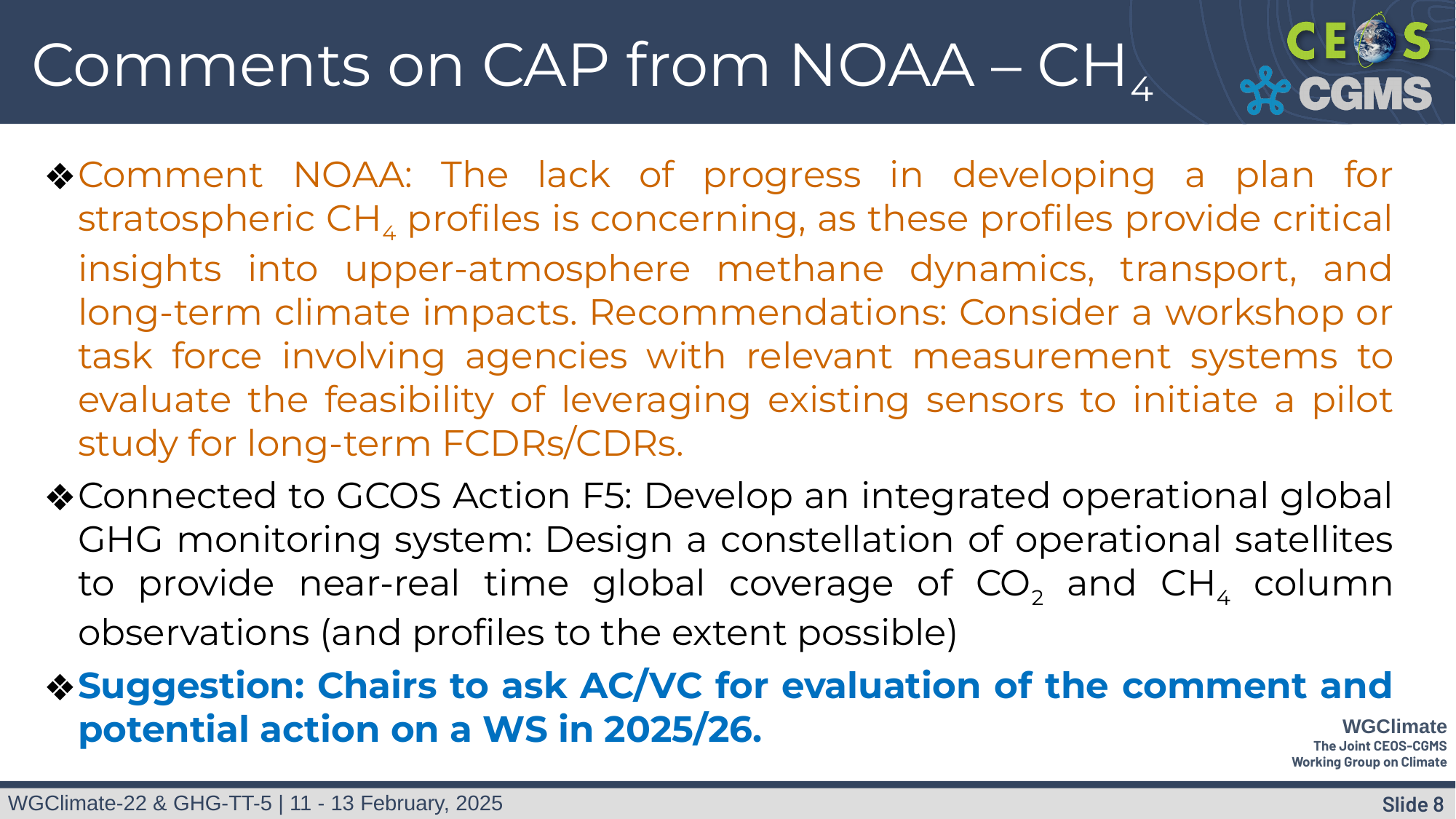

# Comments on CAP from NOAA – CH4
Comment NOAA: The lack of progress in developing a plan for stratospheric CH4 profiles is concerning, as these profiles provide critical insights into upper-atmosphere methane dynamics, transport, and long-term climate impacts. Recommendations: Consider a workshop or task force involving agencies with relevant measurement systems to evaluate the feasibility of leveraging existing sensors to initiate a pilot study for long-term FCDRs/CDRs.
Connected to GCOS Action F5: Develop an integrated operational global GHG monitoring system: Design a constellation of operational satellites to provide near-real time global coverage of CO2 and CH4 column observations (and profiles to the extent possible)
Suggestion: Chairs to ask AC/VC for evaluation of the comment and potential action on a WS in 2025/26.